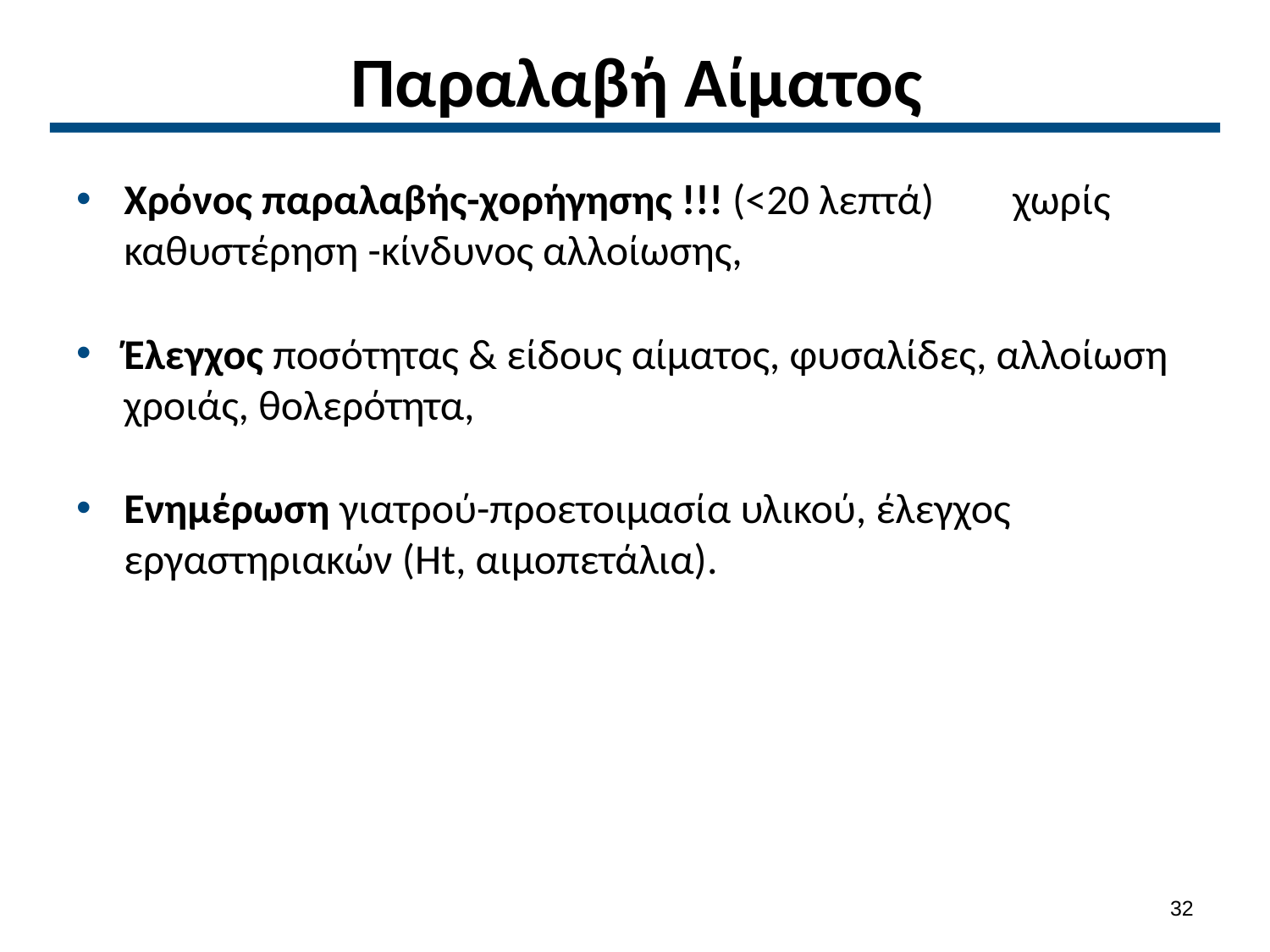

# Παραλαβή Αίματος

Χρόνος παραλαβής-χορήγησης !!! (<20 λεπτά) 	χωρίς καθυστέρηση -κίνδυνος αλλοίωσης,
Έλεγχος ποσότητας & είδους αίματος, φυσαλίδες, αλλοίωση χροιάς, θολερότητα,
Ενημέρωση γιατρού-προετοιμασία υλικού, έλεγχος εργαστηριακών (Ht, αιμοπετάλια)‏.

32